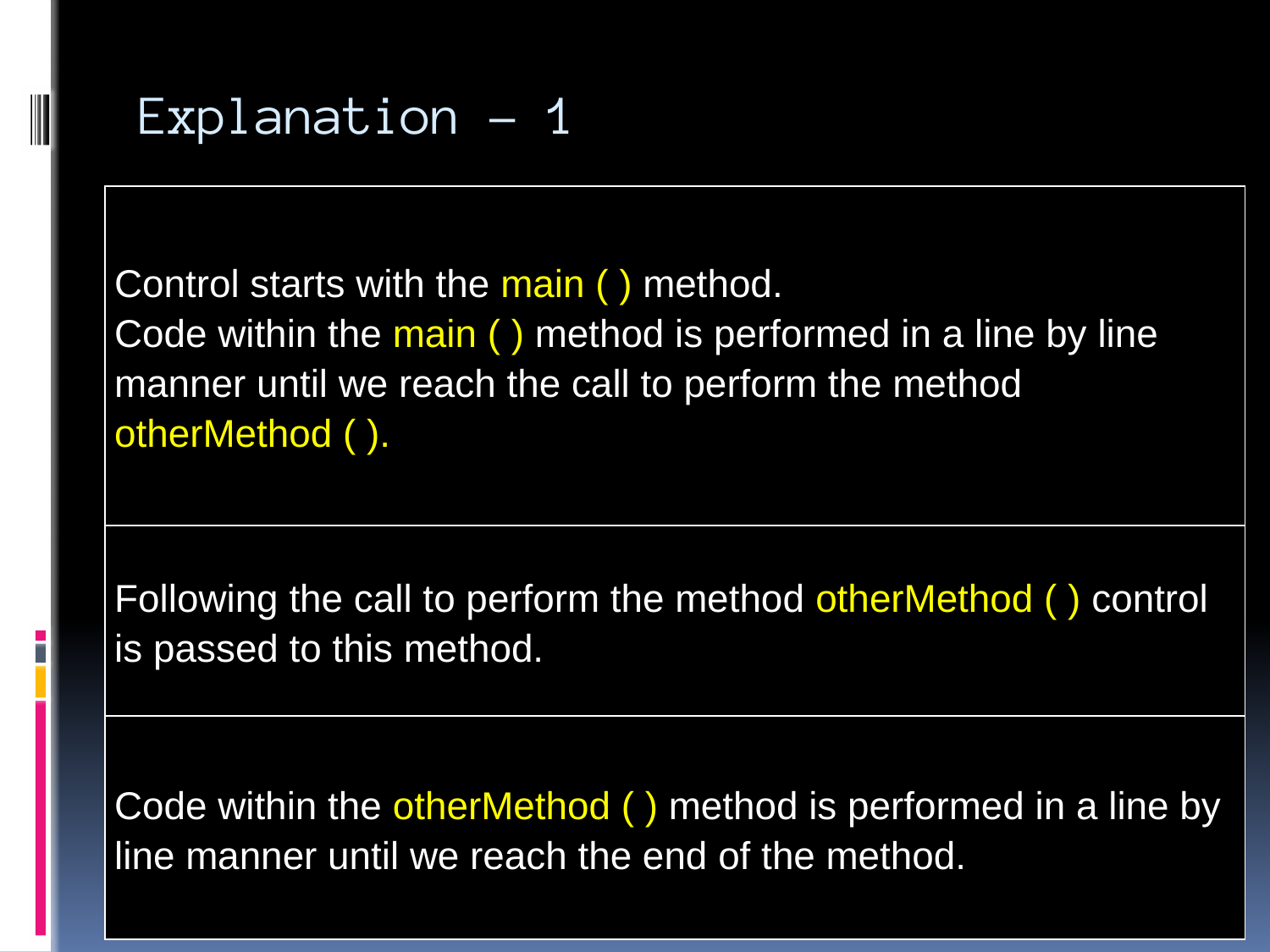

# Explanation - 1
| Control starts with the main ( ) method. Code within the main ( ) method is performed in a line by line manner until we reach the call to perform the method otherMethod ( ). |
| --- |
| Following the call to perform the method otherMethod ( ) control is passed to this method. |
| Code within the otherMethod ( ) method is performed in a line by line manner until we reach the end of the method. |